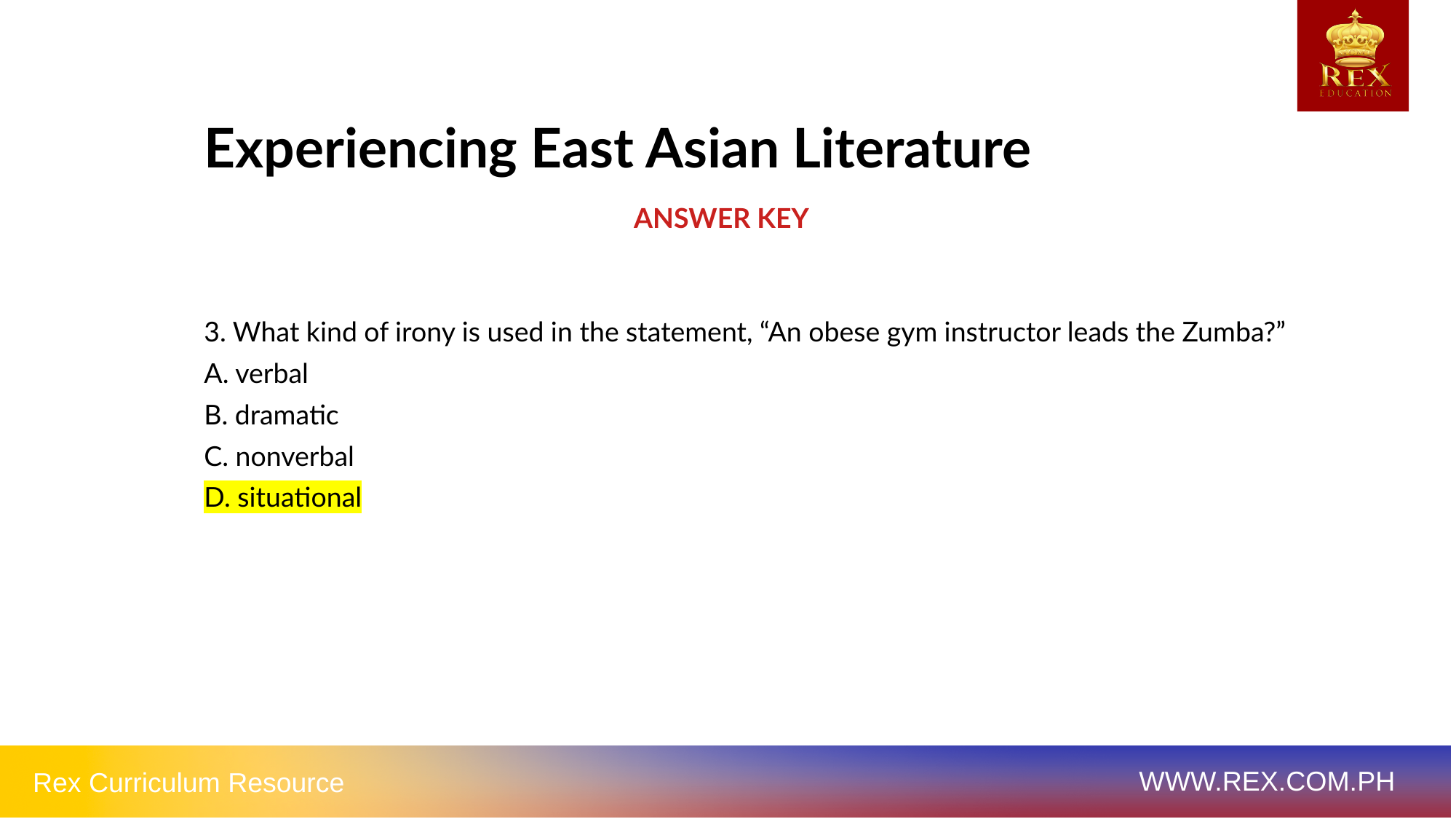

Experiencing East Asian Literature
ANSWER KEY
3. What kind of irony is used in the statement, “An obese gym instructor leads the Zumba?”
A. verbal
B. dramatic
C. nonverbal
D. situational